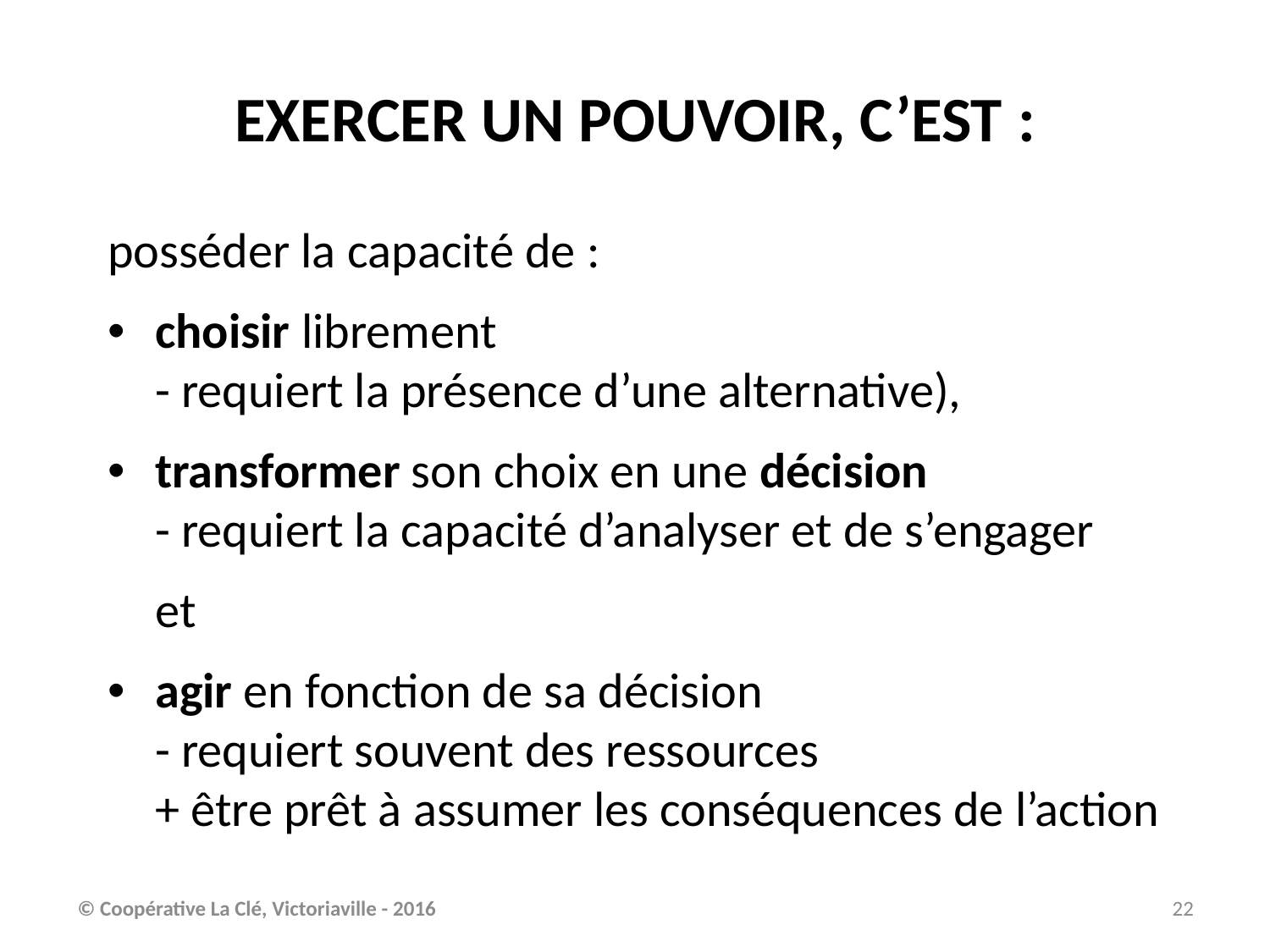

# EXERCER UN POUVOIR, C’EST :
posséder la capacité de :
choisir librement
- requiert la présence d’une alternative),
transformer son choix en une décision
- requiert la capacité d’analyser et de s’engager
	et
agir en fonction de sa décision
- requiert souvent des ressources
+ être prêt à assumer les conséquences de l’action

© Coopérative La Clé, Victoriaville - 2016
22